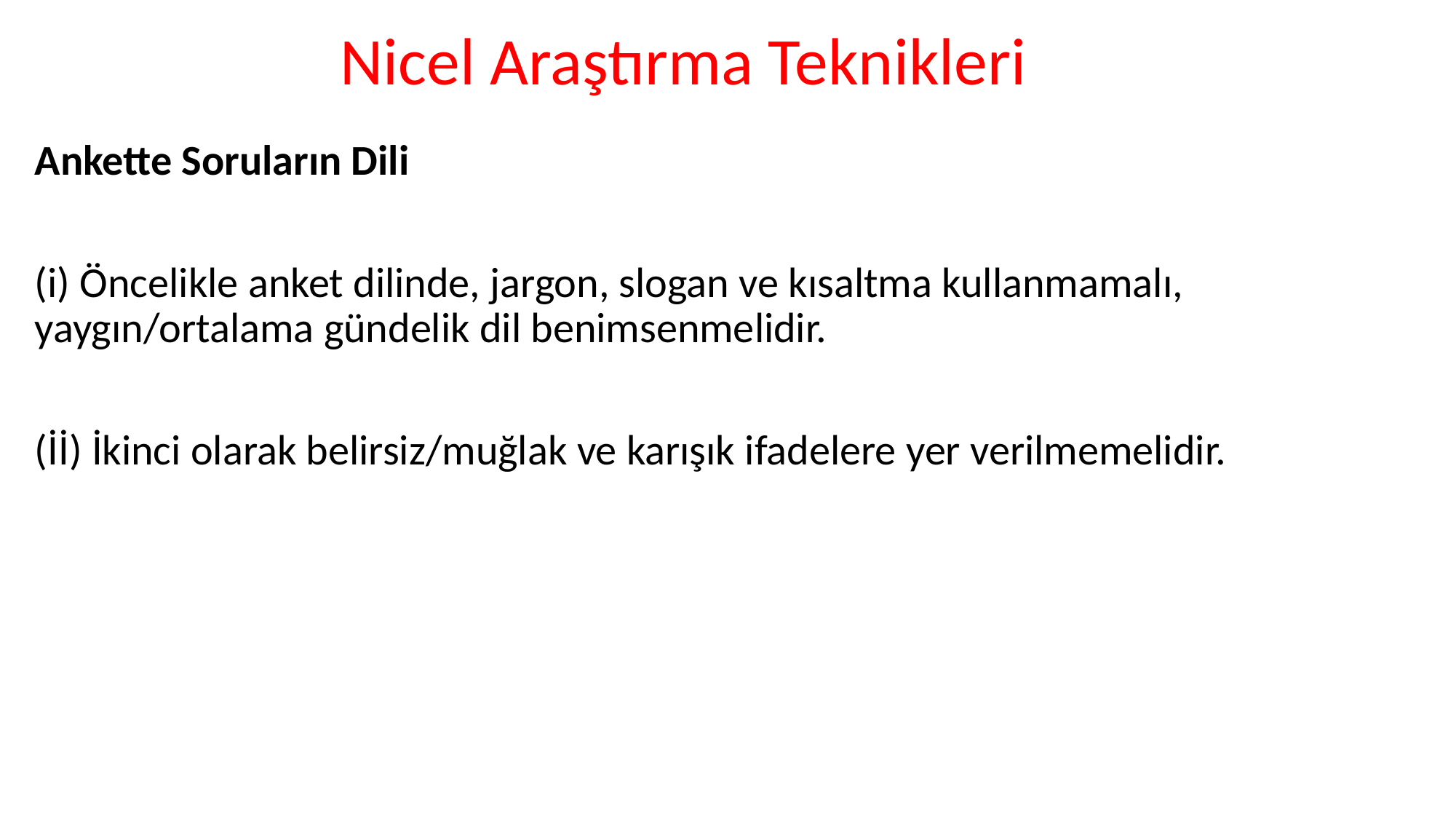

# Nicel Araştırma Teknikleri
Ankette Soruların Dili

(i) Öncelikle anket dilinde, jargon, slogan ve kısaltma kullanmamalı, yaygın/ortalama gündelik dil benimsenmelidir.

(İİ) İkinci olarak belirsiz/muğlak ve karışık ifadelere yer verilmemelidir.